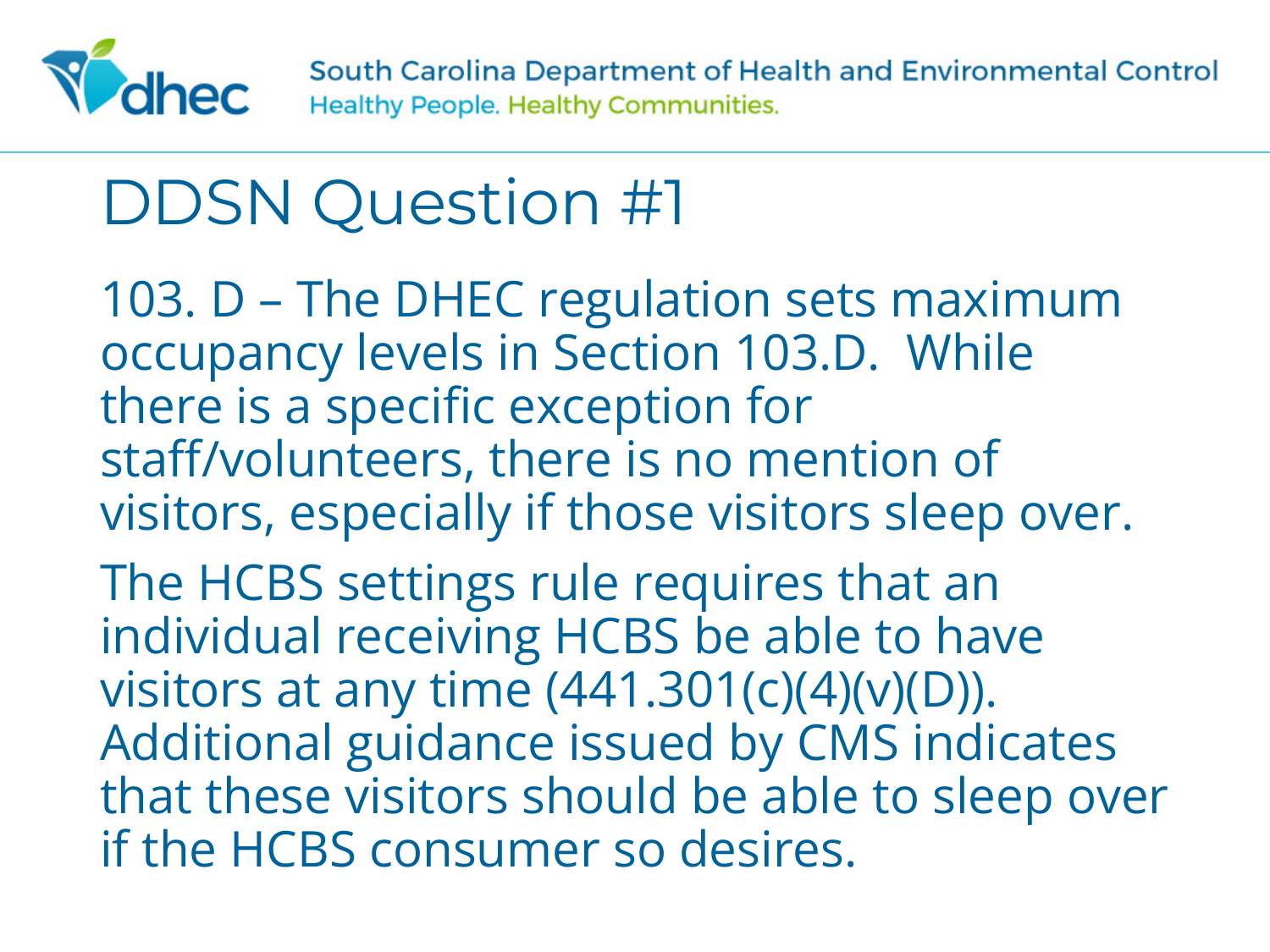

# DDSN Question #1
103. D – The DHEC regulation sets maximum occupancy levels in Section 103.D.  While there is a specific exception for staff/volunteers, there is no mention of visitors, especially if those visitors sleep over.
The HCBS settings rule requires that an individual receiving HCBS be able to have visitors at any time (441.301(c)(4)(v)(D)).  Additional guidance issued by CMS indicates that these visitors should be able to sleep over if the HCBS consumer so desires.